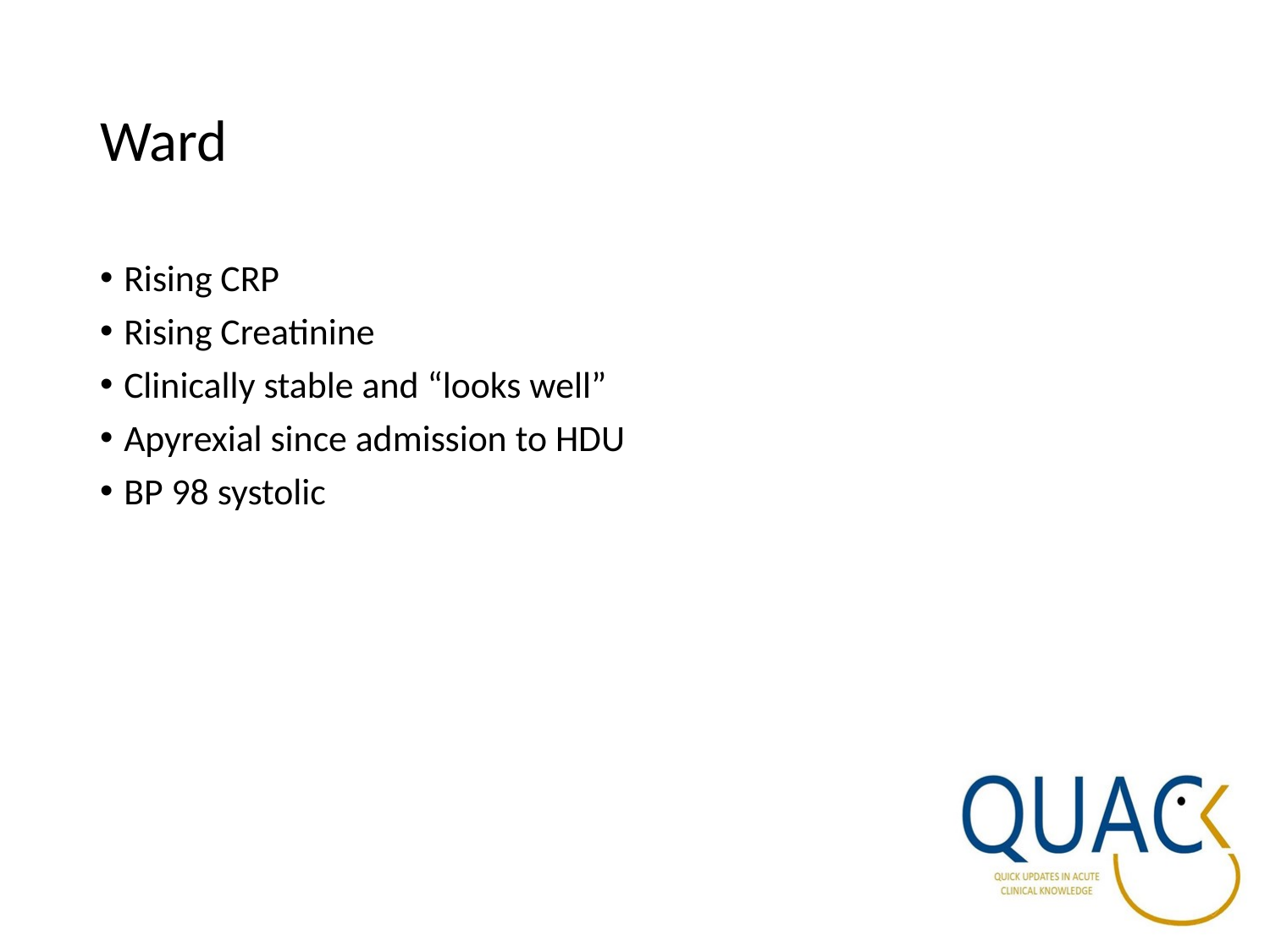

# Ward
Rising CRP
Rising Creatinine
Clinically stable and “looks well”
Apyrexial since admission to HDU
BP 98 systolic